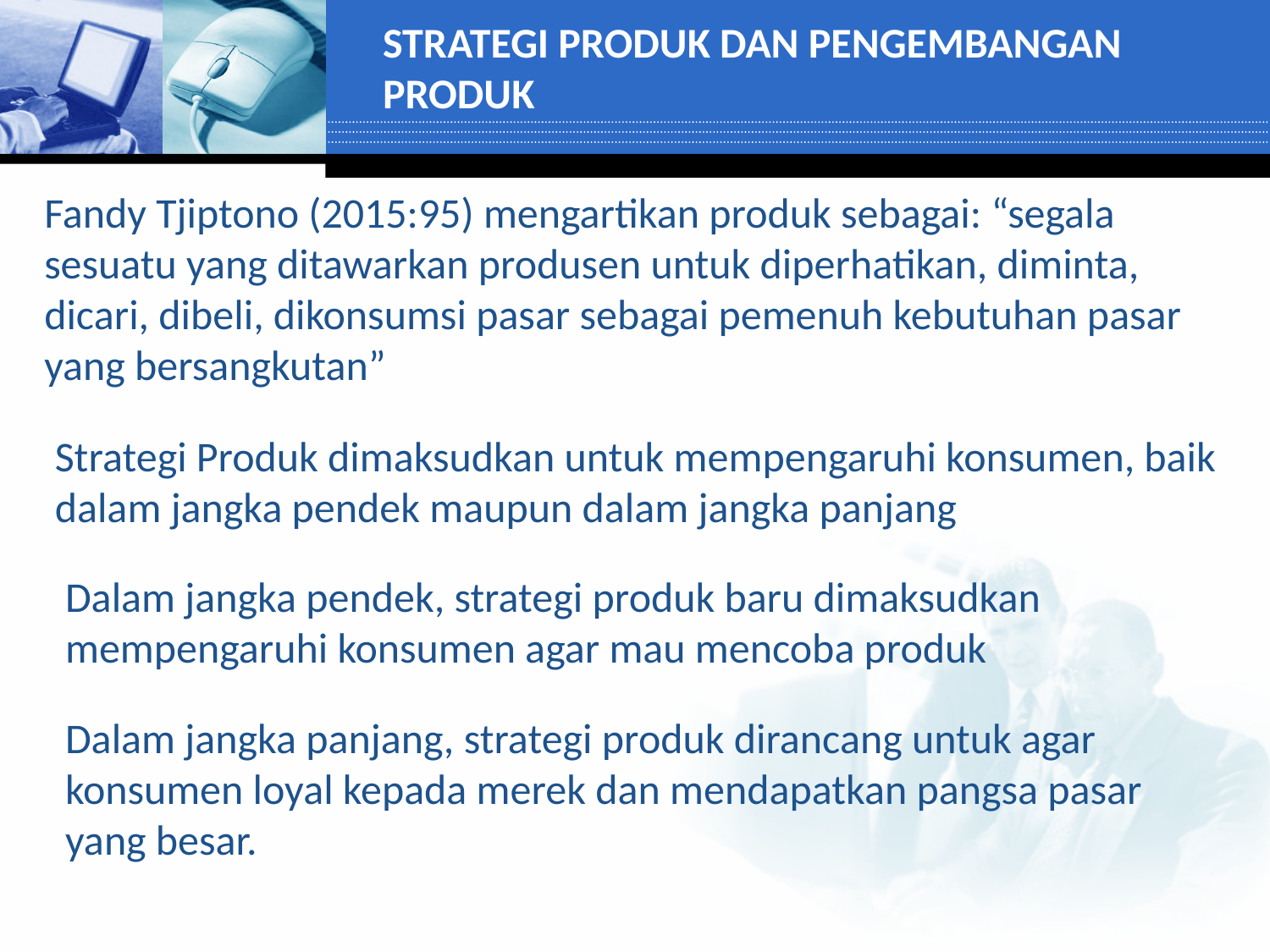

STRATEGI PRODUK DAN PENGEMBANGAN PRODUK
Fandy Tjiptono (2015:95) mengartikan produk sebagai: “segala sesuatu yang ditawarkan produsen untuk diperhatikan, diminta, dicari, dibeli, dikonsumsi pasar sebagai pemenuh kebutuhan pasar yang bersangkutan”
Strategi Produk dimaksudkan untuk mempengaruhi konsumen, baik dalam jangka pendek maupun dalam jangka panjang
Dalam jangka pendek, strategi produk baru dimaksudkan mempengaruhi konsumen agar mau mencoba produk
Dalam jangka panjang, strategi produk dirancang untuk agar konsumen loyal kepada merek dan mendapatkan pangsa pasar yang besar.